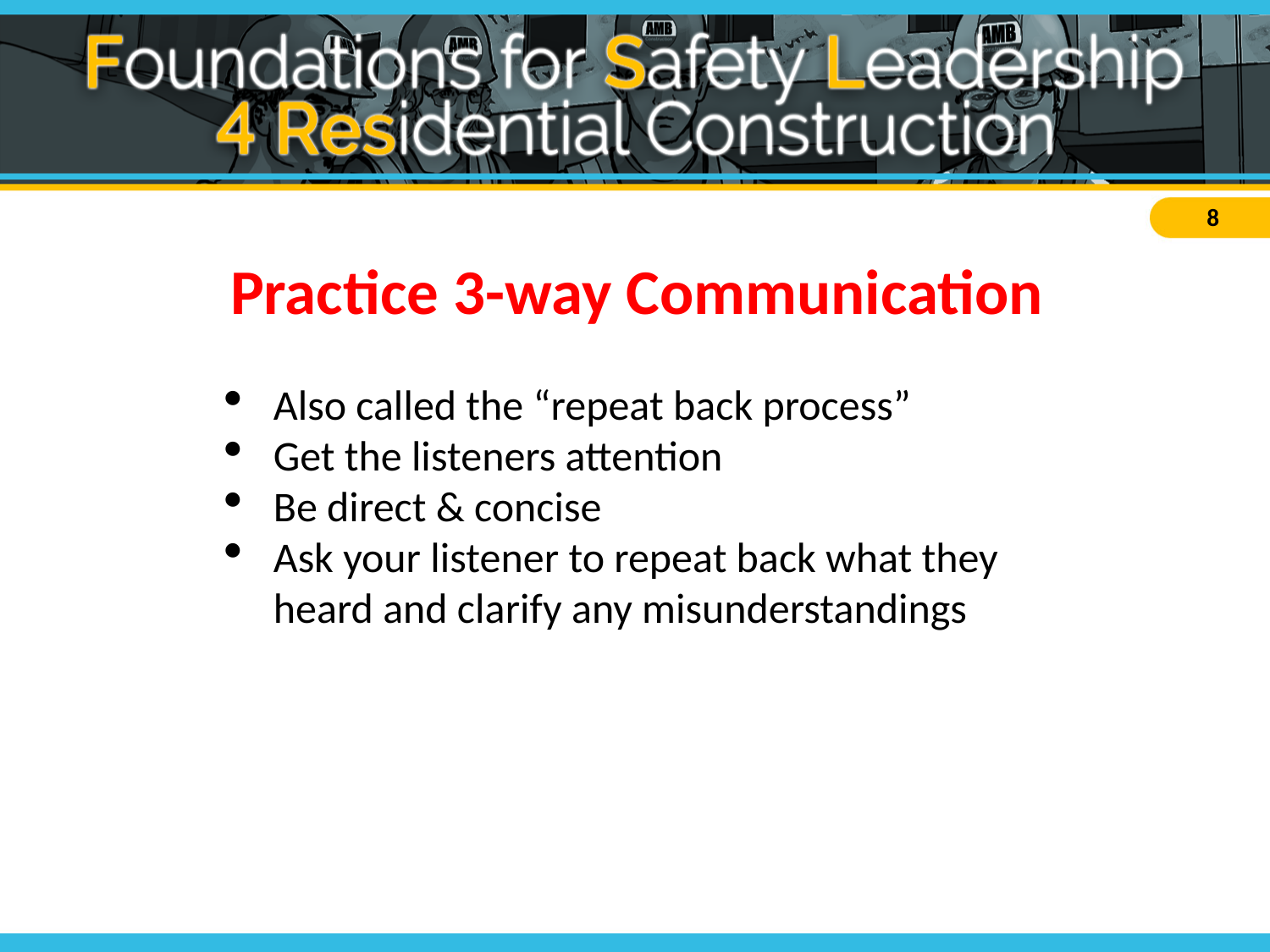

Practice 3-way Communication
Also called the “repeat back process”
Get the listeners attention
Be direct & concise
Ask your listener to repeat back what they heard and clarify any misunderstandings